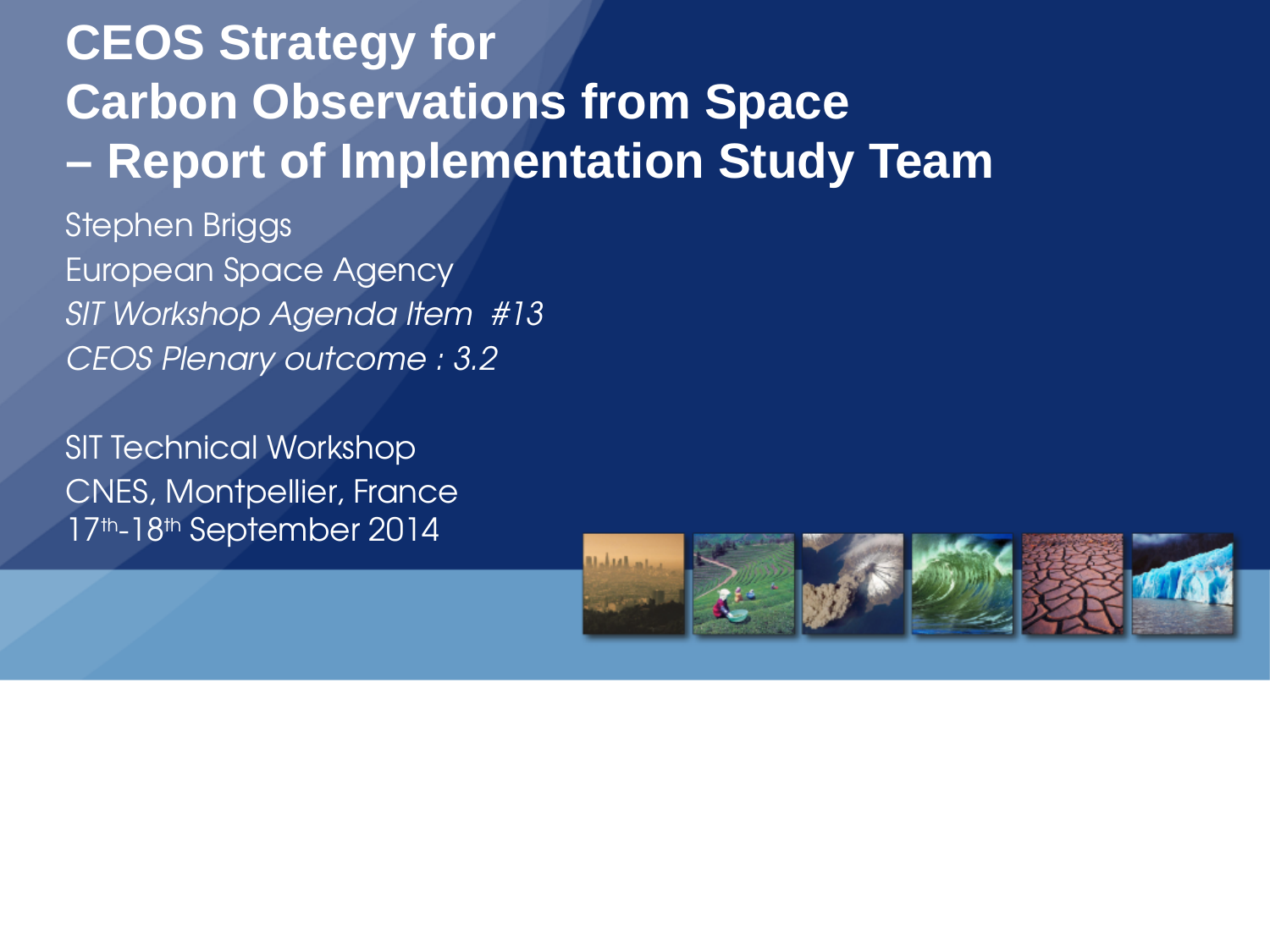

# CEOS Strategy for Carbon Observations from Space – Report of Implementation Study Team
Stephen Briggs
European Space Agency
SIT Workshop Agenda Item  #13
CEOS Plenary outcome : 3.2

SIT Technical Workshop
CNES, Montpellier, France
17th-18th September 2014